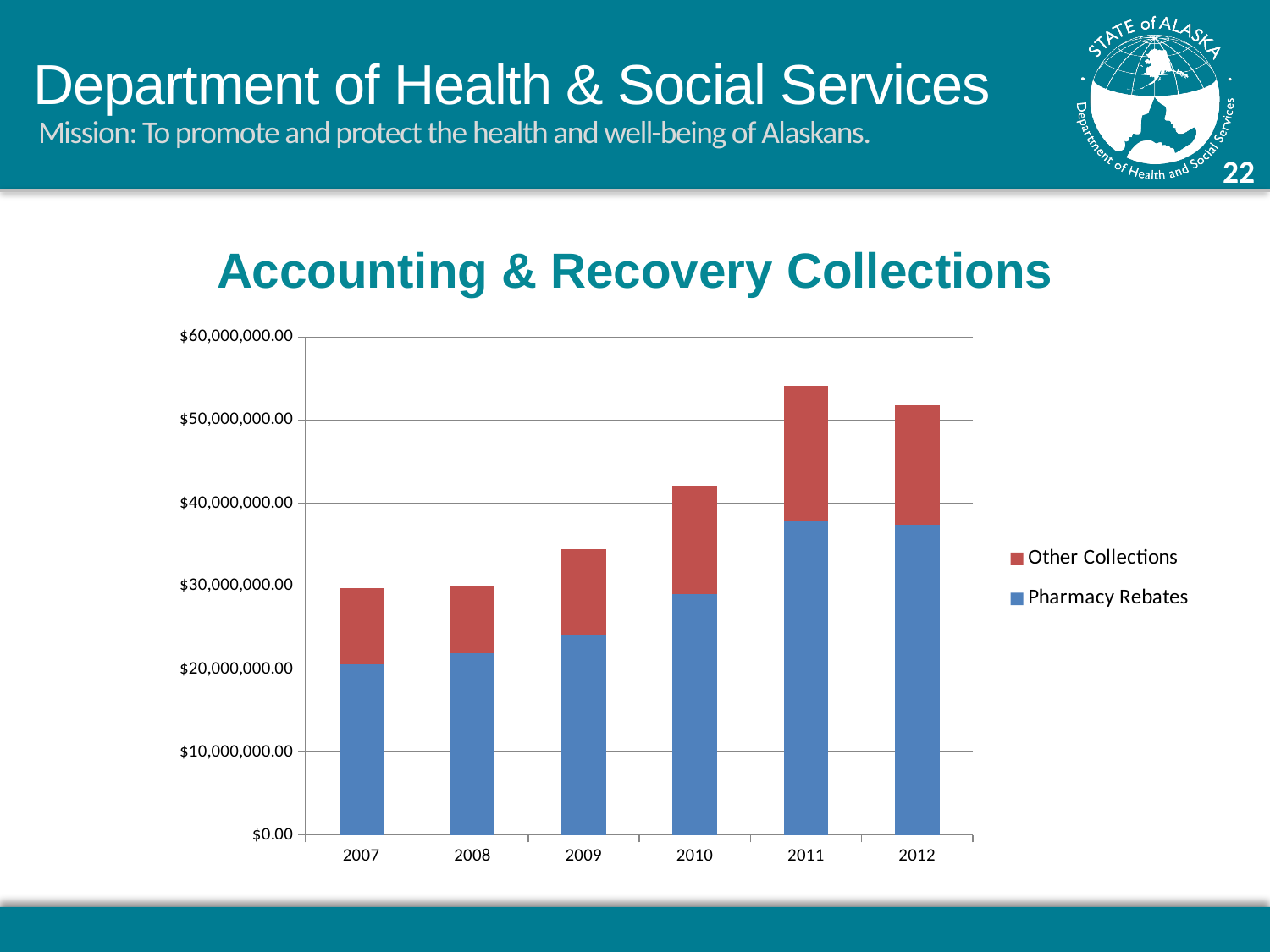

Accounting & Recovery Collections

### Chart

| Category | Pharmacy Rebates | Other Collections |
|---|---|---|
| 2007 | 20587041.64 | 9157085.929999994 |
| 2008 | 21885791.19 | 8172489.880000001 |
| 2009 | 24088703.08 | 10329677.940000005 |
| 2010 | 28980618.53 | 13098926.409999995 |
| 2011 | 37752150.800000004 | 16407187.880000006 |
| 2012 | 37402765.809999995 | 14317078.739999989 |